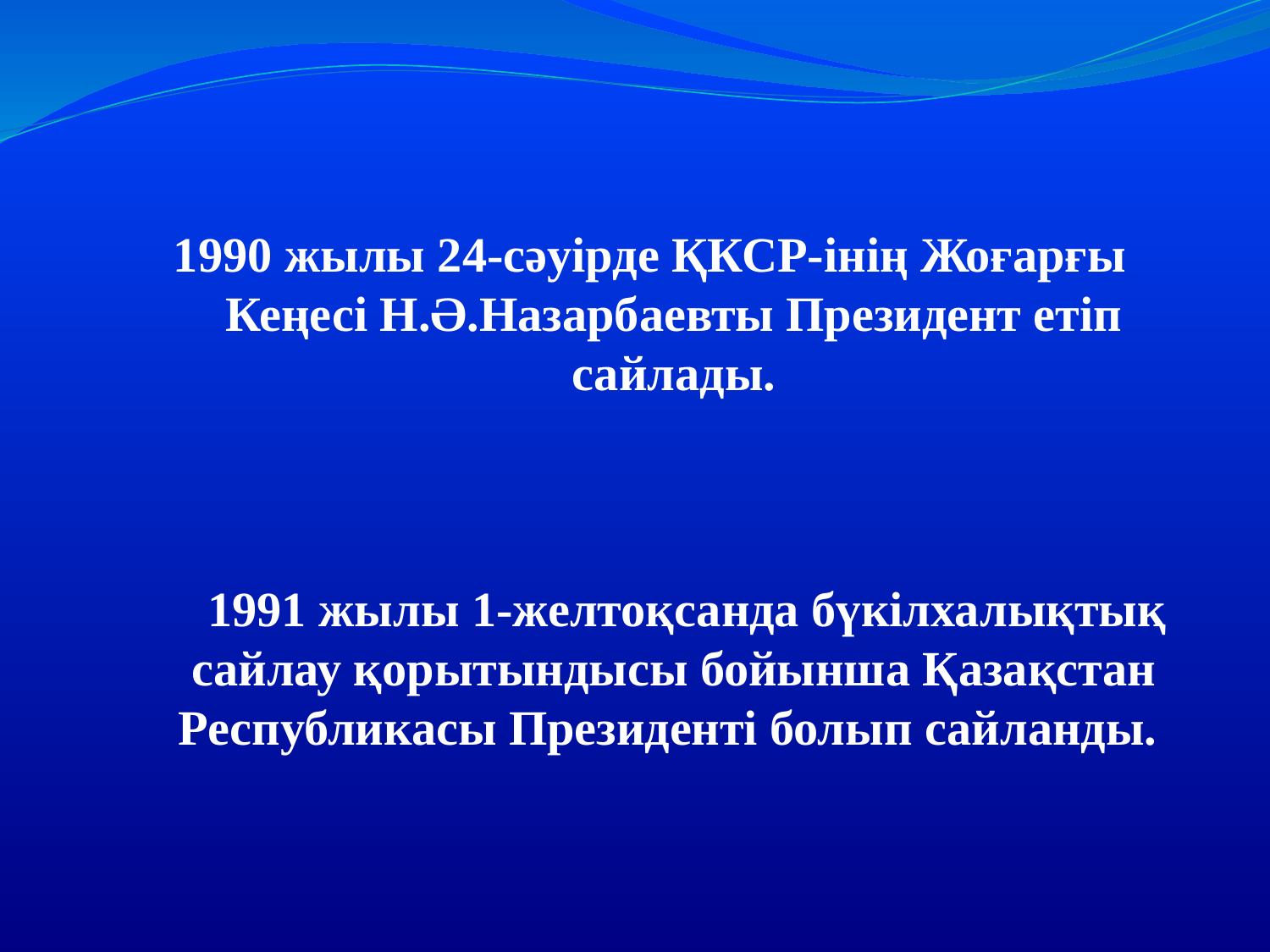

#
1990 жылы 24-сәуірде ҚКСР-інің Жоғарғы Кеңесі Н.Ә.Назарбаевты Президент етіп сайлады.

      1991 жылы 1-желтоқсанда бүкілхалықтық сайлау қорытындысы бойынша Қазақстан Республикасы Президенті болып сайланды.